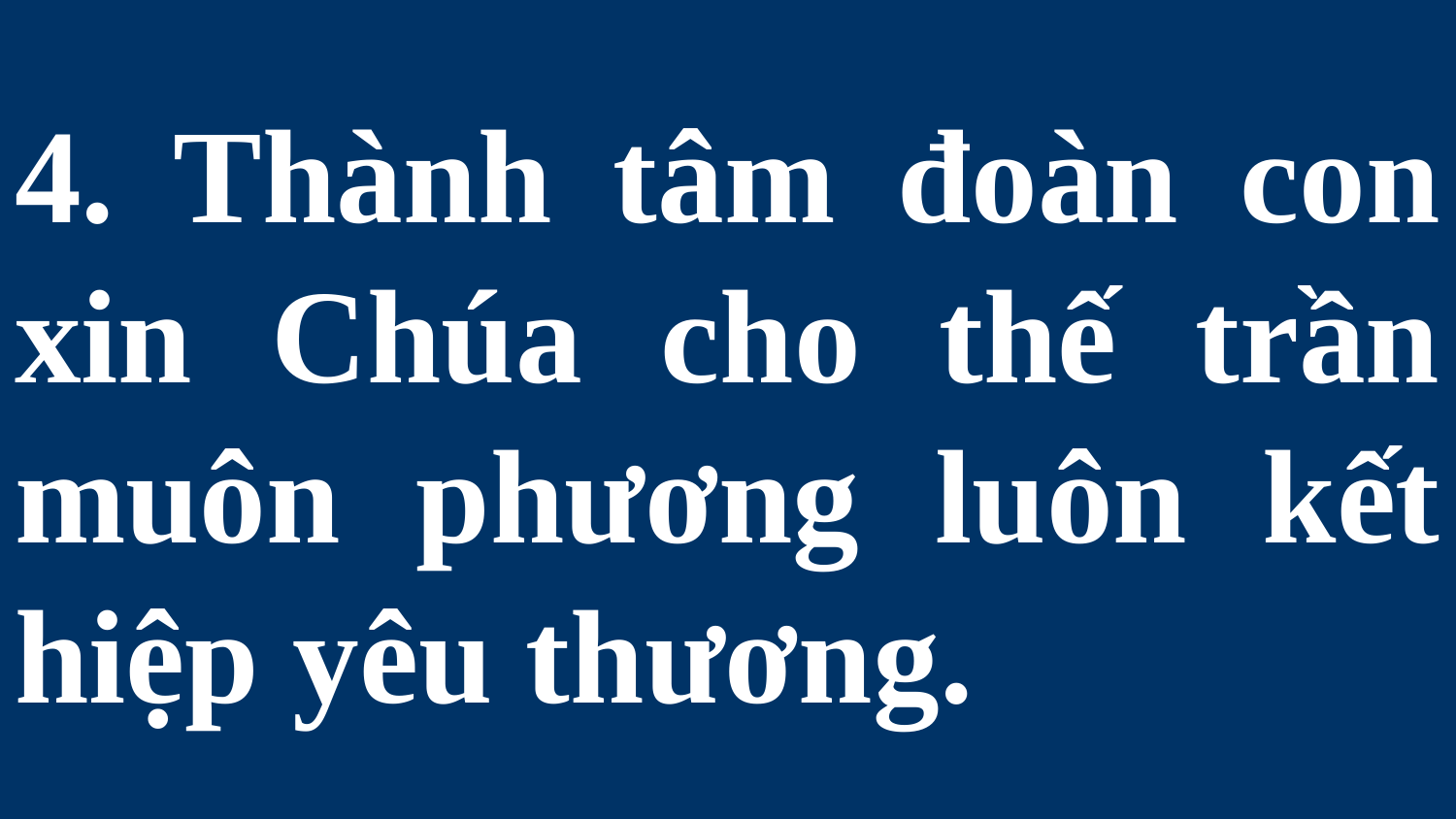

# 4. Thành tâm đoàn con xin Chúa cho thế trần muôn phương luôn kết hiệp yêu thương.